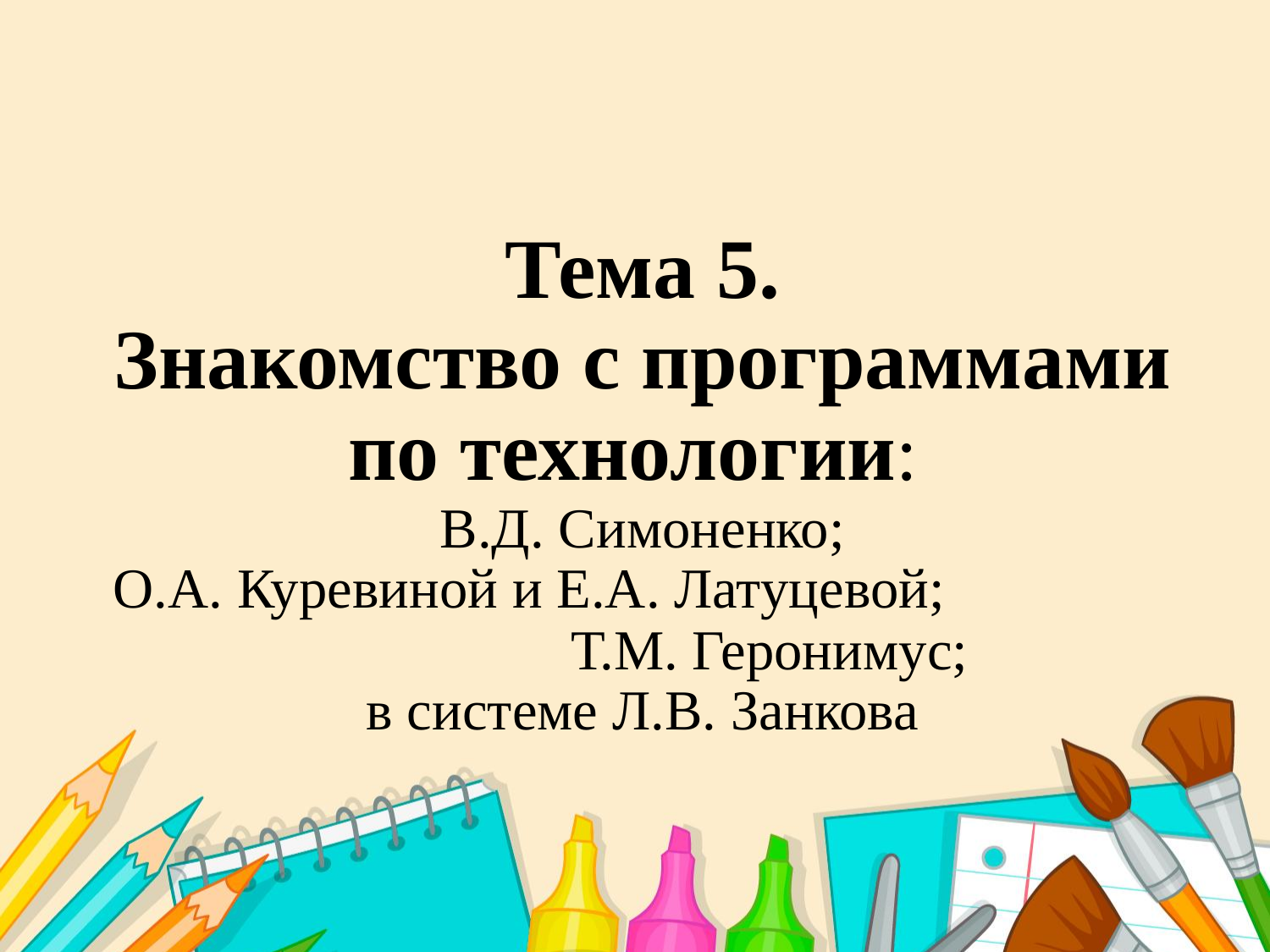

# Тема 5. Знакомство с программами по технологии: В.Д. Симоненко; О.А. Куревиной и Е.А. Латуцевой;                                    Т.М. Геронимус; в системе Л.В. Занкова